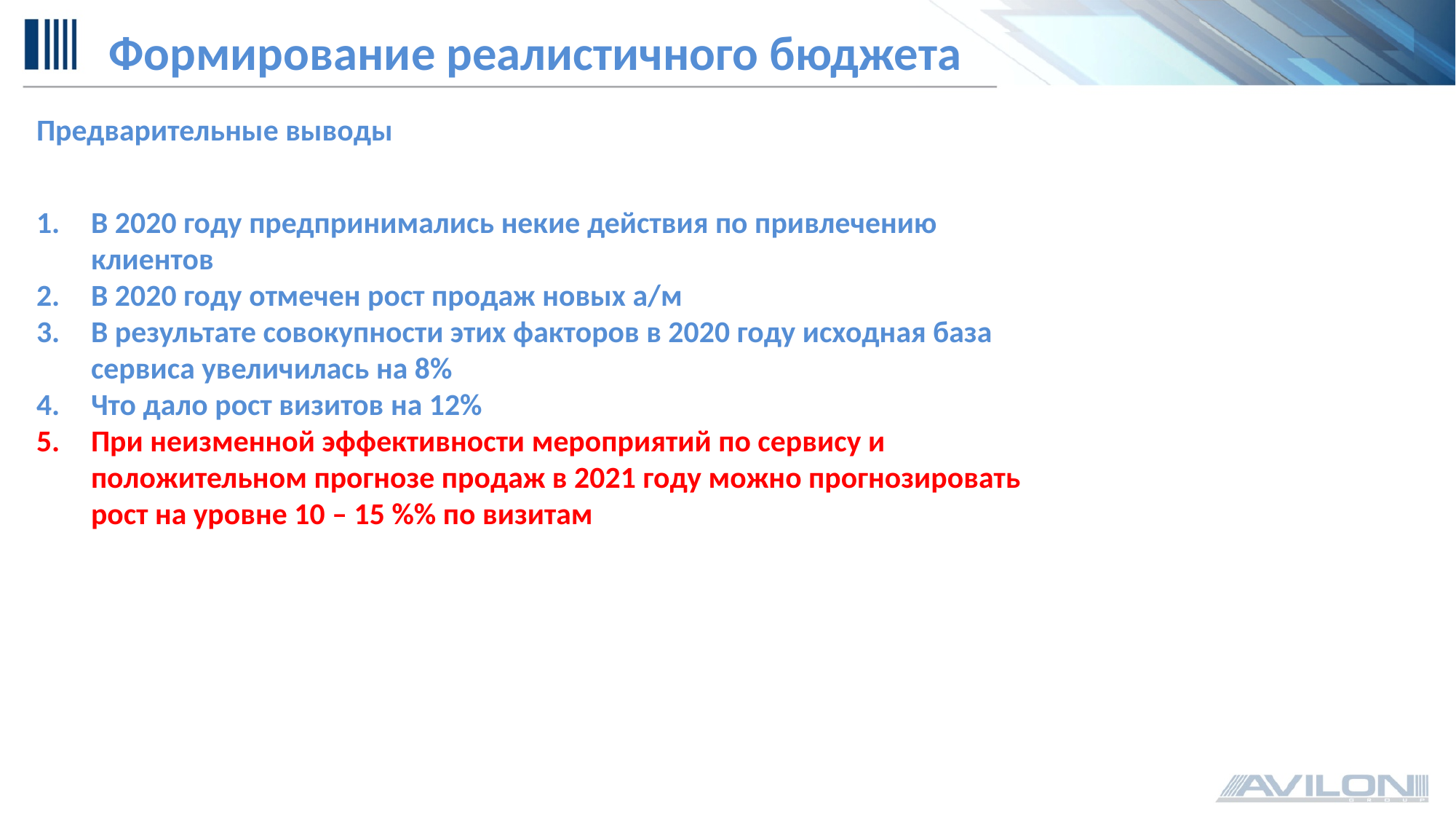

Формирование реалистичного бюджета
Предварительные выводы
В 2020 году предпринимались некие действия по привлечению клиентов
В 2020 году отмечен рост продаж новых а/м
В результате совокупности этих факторов в 2020 году исходная база сервиса увеличилась на 8%
Что дало рост визитов на 12%
При неизменной эффективности мероприятий по сервису и положительном прогнозе продаж в 2021 году можно прогнозировать рост на уровне 10 – 15 %% по визитам